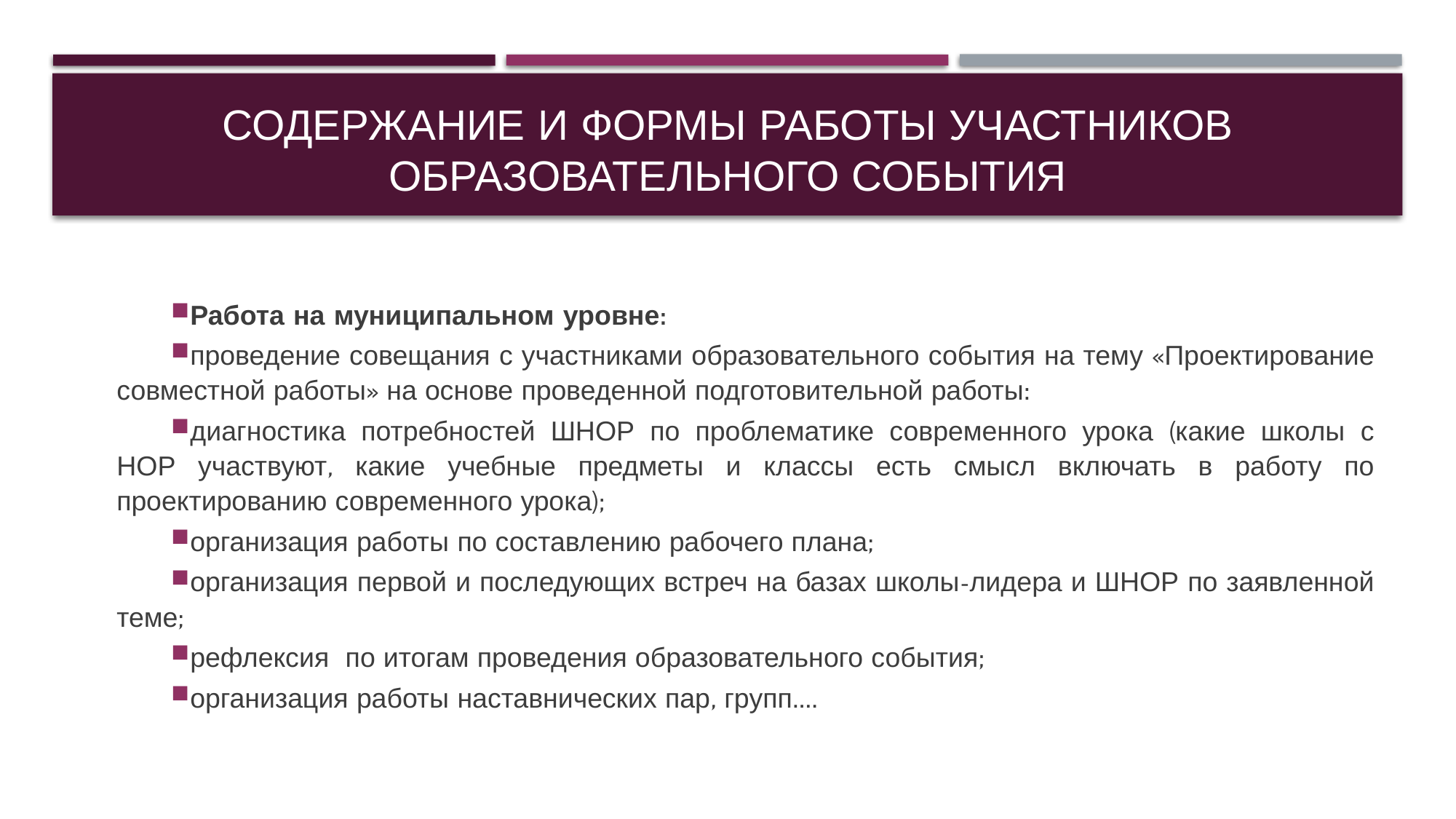

# Содержание и формы работы участников образовательного события
Работа на муниципальном уровне:
проведение совещания с участниками образовательного события на тему «Проектирование совместной работы» на основе проведенной подготовительной работы:
диагностика потребностей ШНОР по проблематике современного урока (какие школы с НОР участвуют, какие учебные предметы и классы есть смысл включать в работу по проектированию современного урока);
организация работы по составлению рабочего плана;
организация первой и последующих встреч на базах школы-лидера и ШНОР по заявленной теме;
рефлексия  по итогам проведения образовательного события;
организация работы наставнических пар, групп….